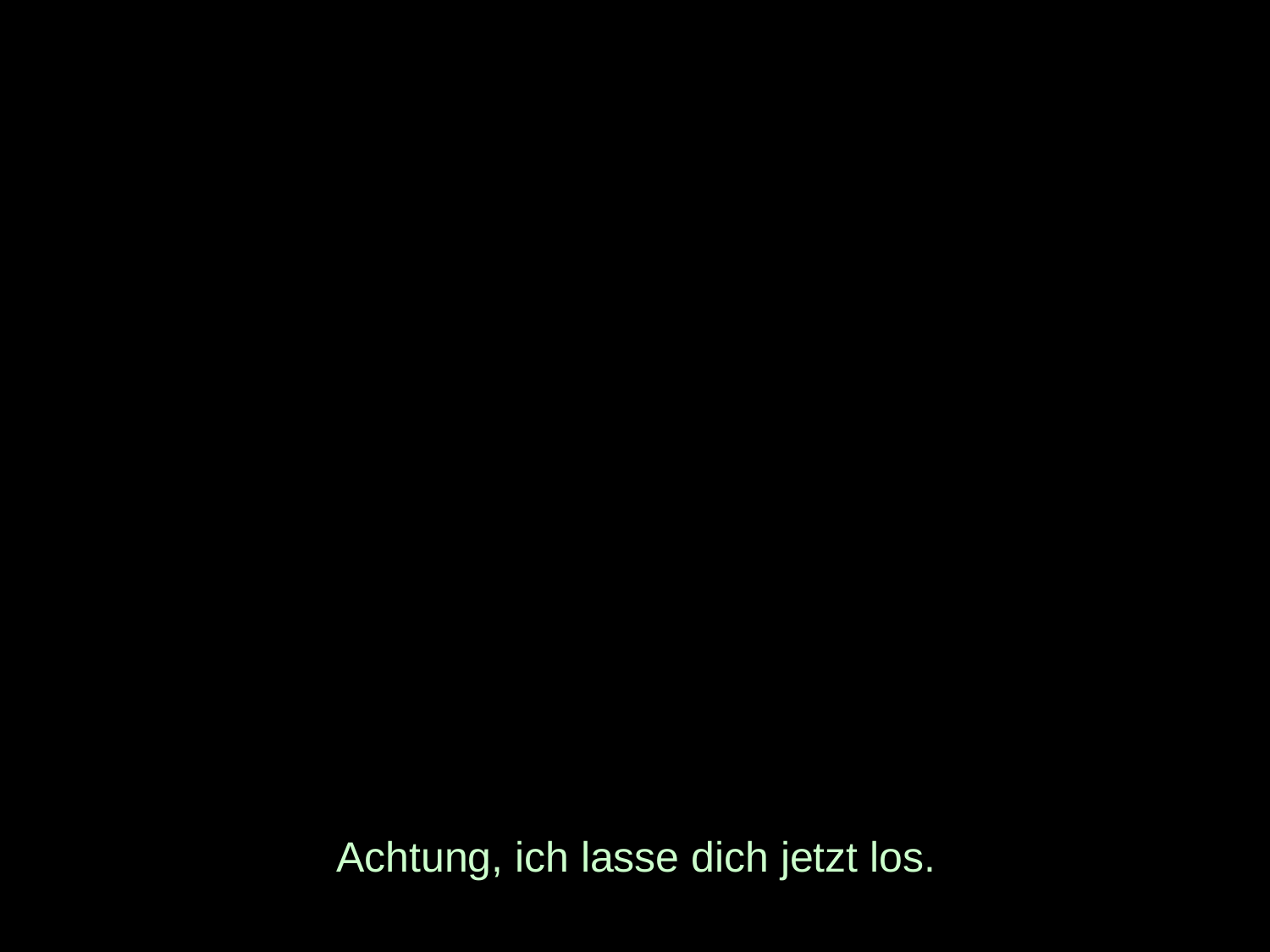

# Achtung, ich lasse dich jetzt los.